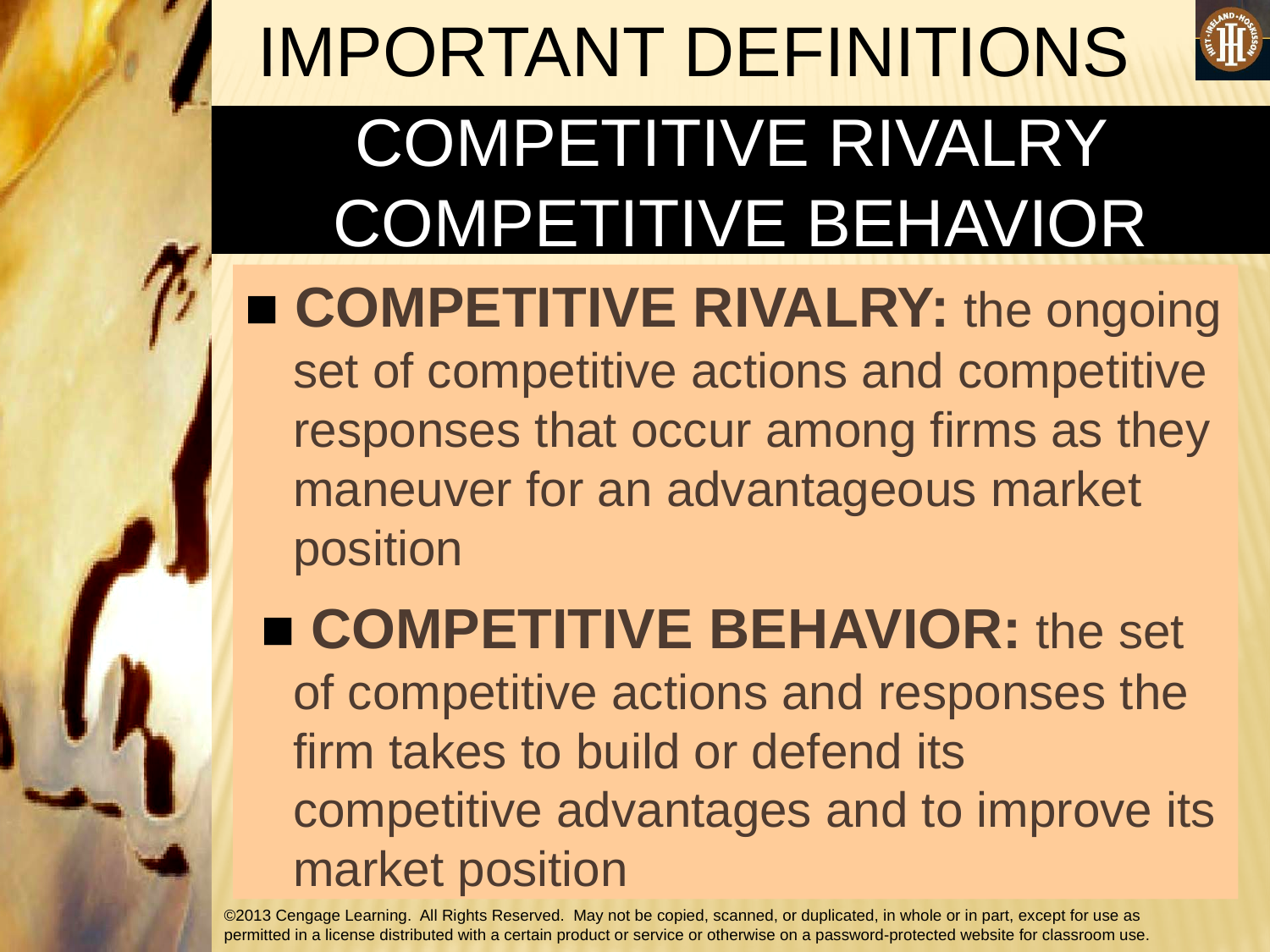

IMPORTANT DEFINITIONS

COMPETITIVE RIVALRY  COMPETITIVE BEHAVIOR
■ COMPETITIVE RIVALRY: the ongoing set of competitive actions and competitive responses that occur among firms as they maneuver for an advantageous market position

 ■ COMPETITIVE BEHAVIOR: the set of competitive actions and responses the firm takes to build or defend its competitive advantages and to improve its market position